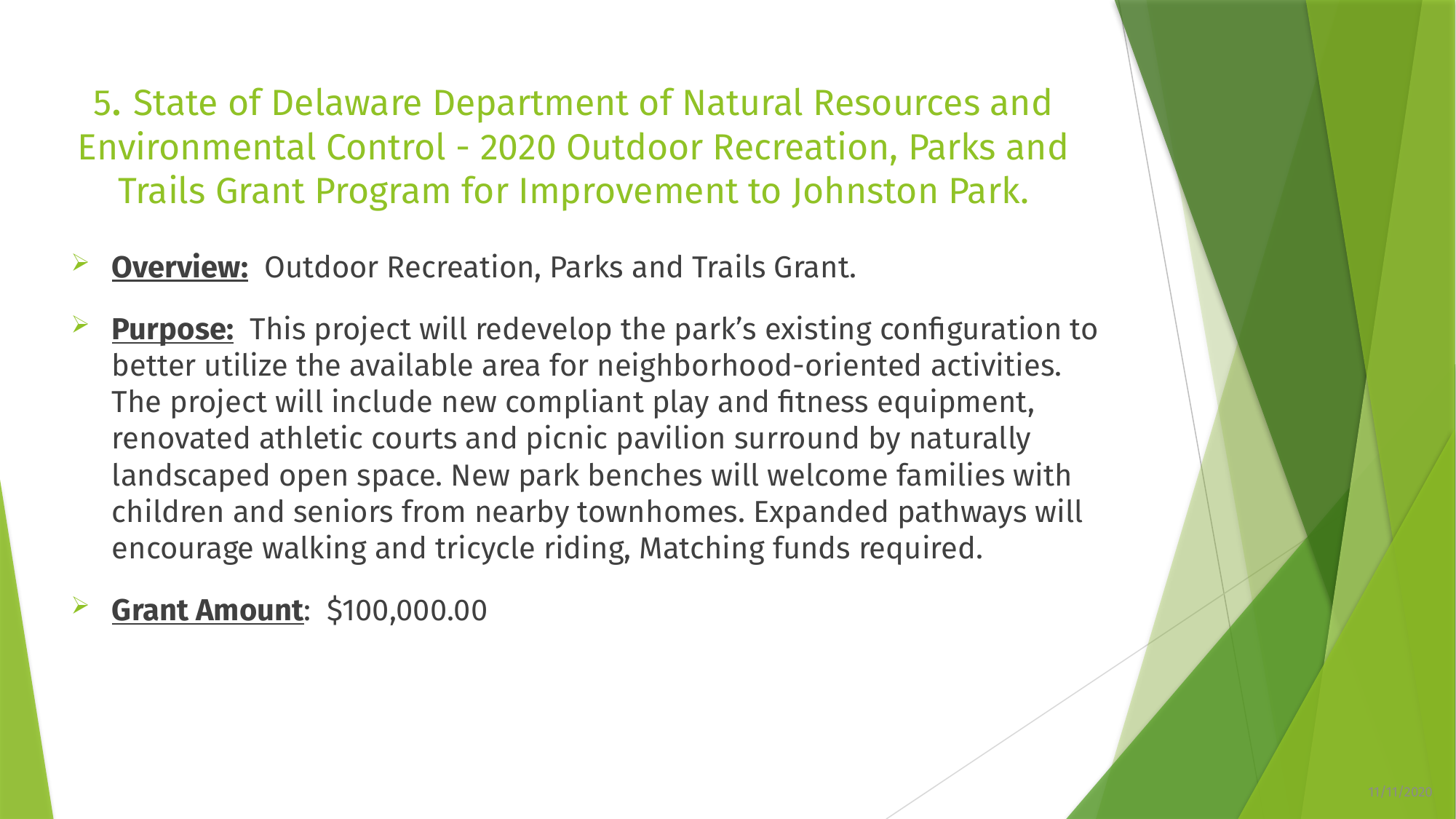

# 5. State of Delaware Department of Natural Resources and Environmental Control - 2020 Outdoor Recreation, Parks and Trails Grant Program for Improvement to Johnston Park.
Overview:  Outdoor Recreation, Parks and Trails Grant.
Purpose:  This project will redevelop the park’s existing configuration to better utilize the available area for neighborhood-oriented activities. The project will include new compliant play and fitness equipment, renovated athletic courts and picnic pavilion surround by naturally landscaped open space. New park benches will welcome families with children and seniors from nearby townhomes. Expanded pathways will encourage walking and tricycle riding, Matching funds required.
Grant Amount:  $100,000.00

11/11/2020